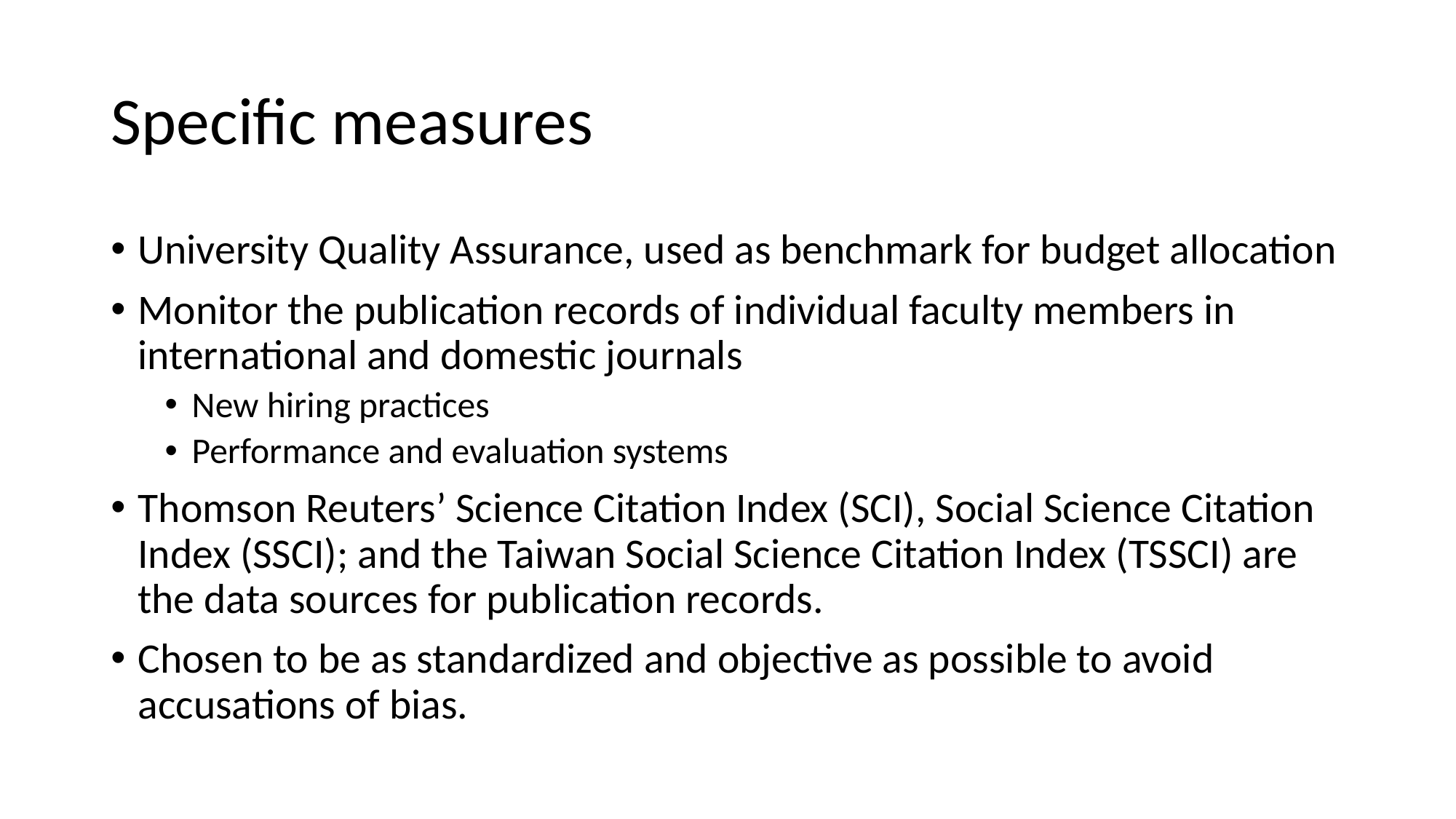

# Specific measures
University Quality Assurance, used as benchmark for budget allocation
Monitor the publication records of individual faculty members in international and domestic journals
New hiring practices
Performance and evaluation systems
Thomson Reuters’ Science Citation Index (SCI), Social Science Citation Index (SSCI); and the Taiwan Social Science Citation Index (TSSCI) are the data sources for publication records.
Chosen to be as standardized and objective as possible to avoid accusations of bias.